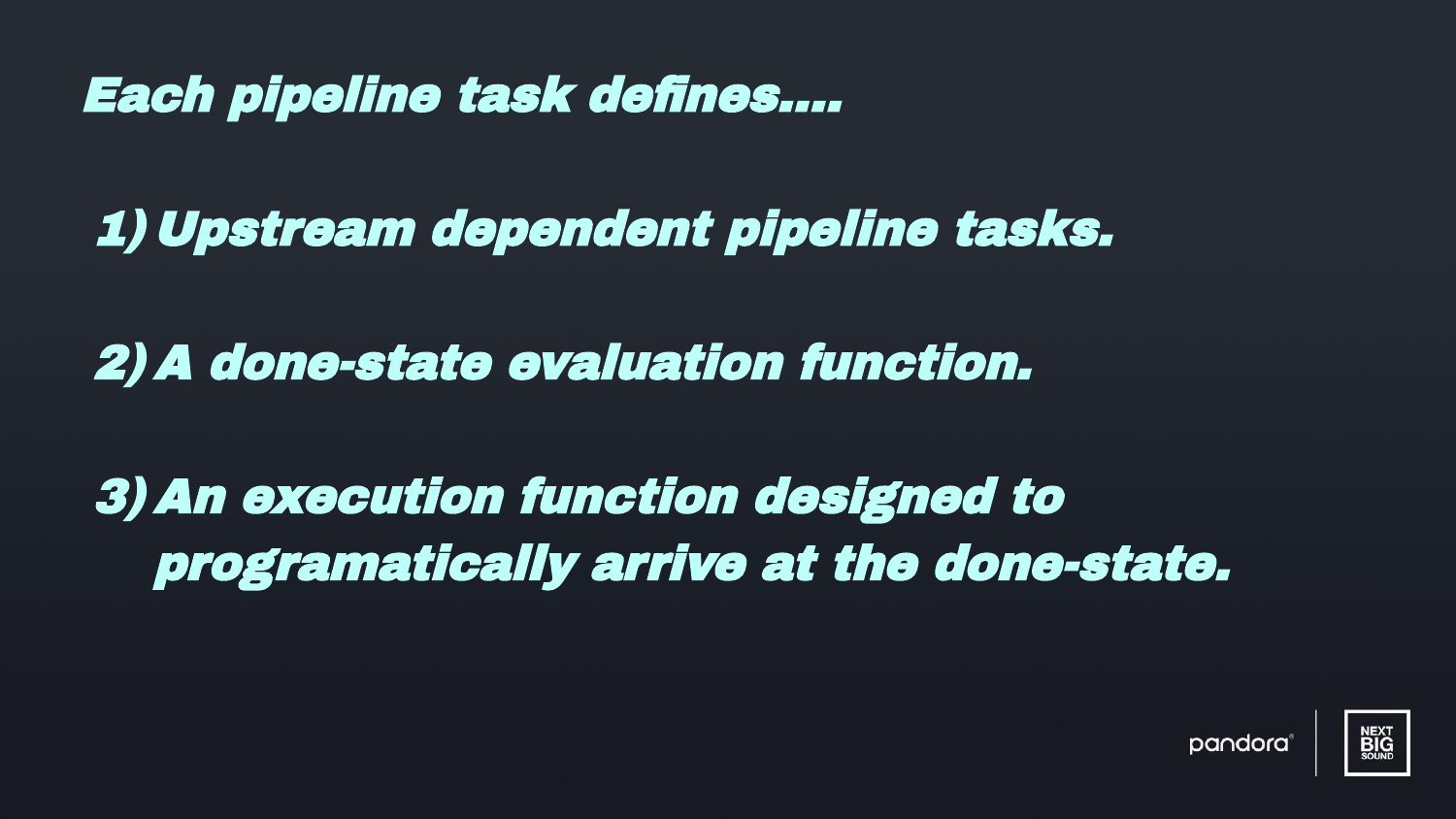

Each pipeline task defines….

Upstream dependent pipeline tasks.

A done-state evaluation function.

An execution function designed to programatically arrive at the done-state.